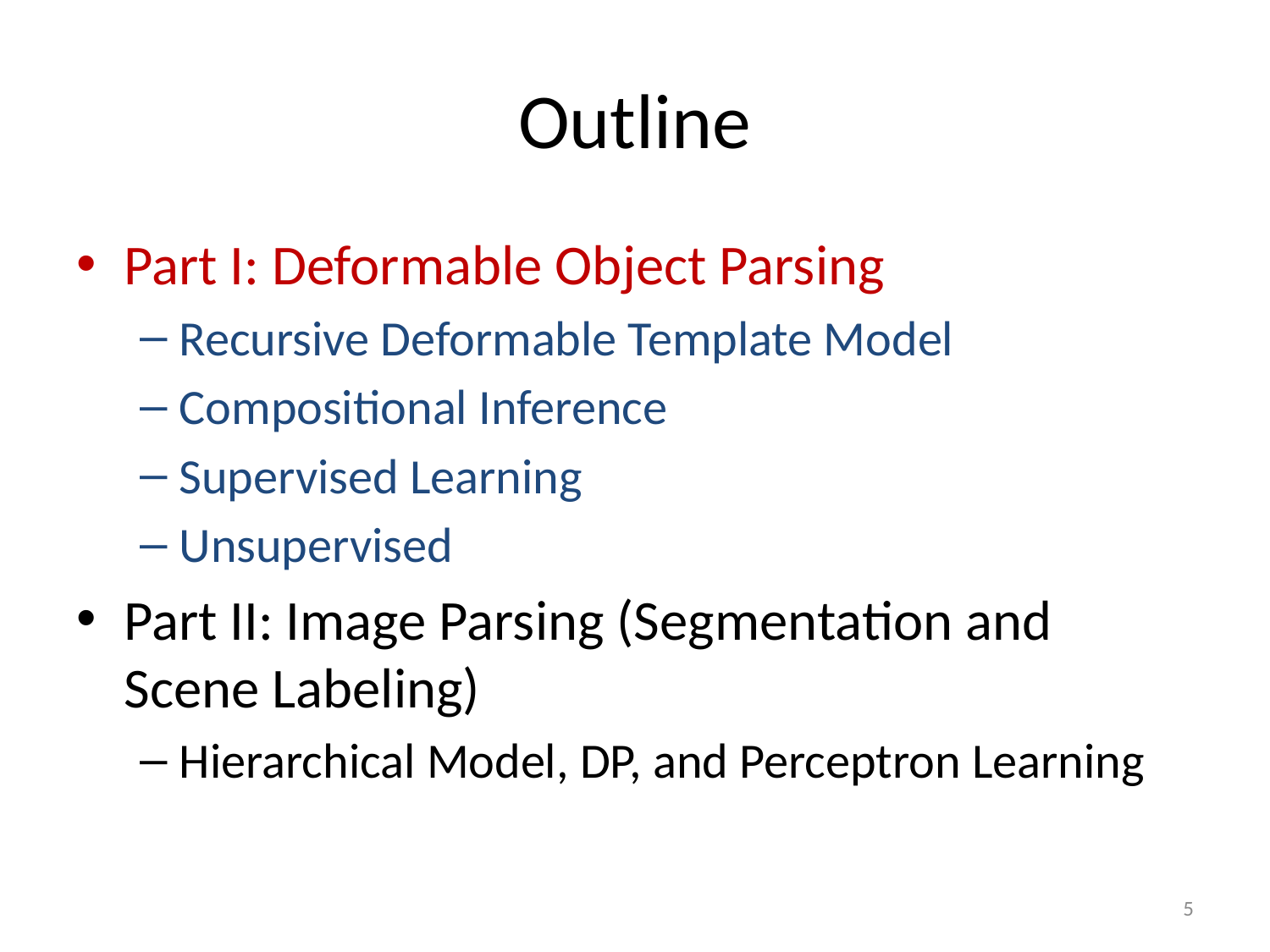

# Outline
Part I: Deformable Object Parsing
Recursive Deformable Template Model
Compositional Inference
Supervised Learning
Unsupervised
Part II: Image Parsing (Segmentation and Scene Labeling)
Hierarchical Model, DP, and Perceptron Learning
5